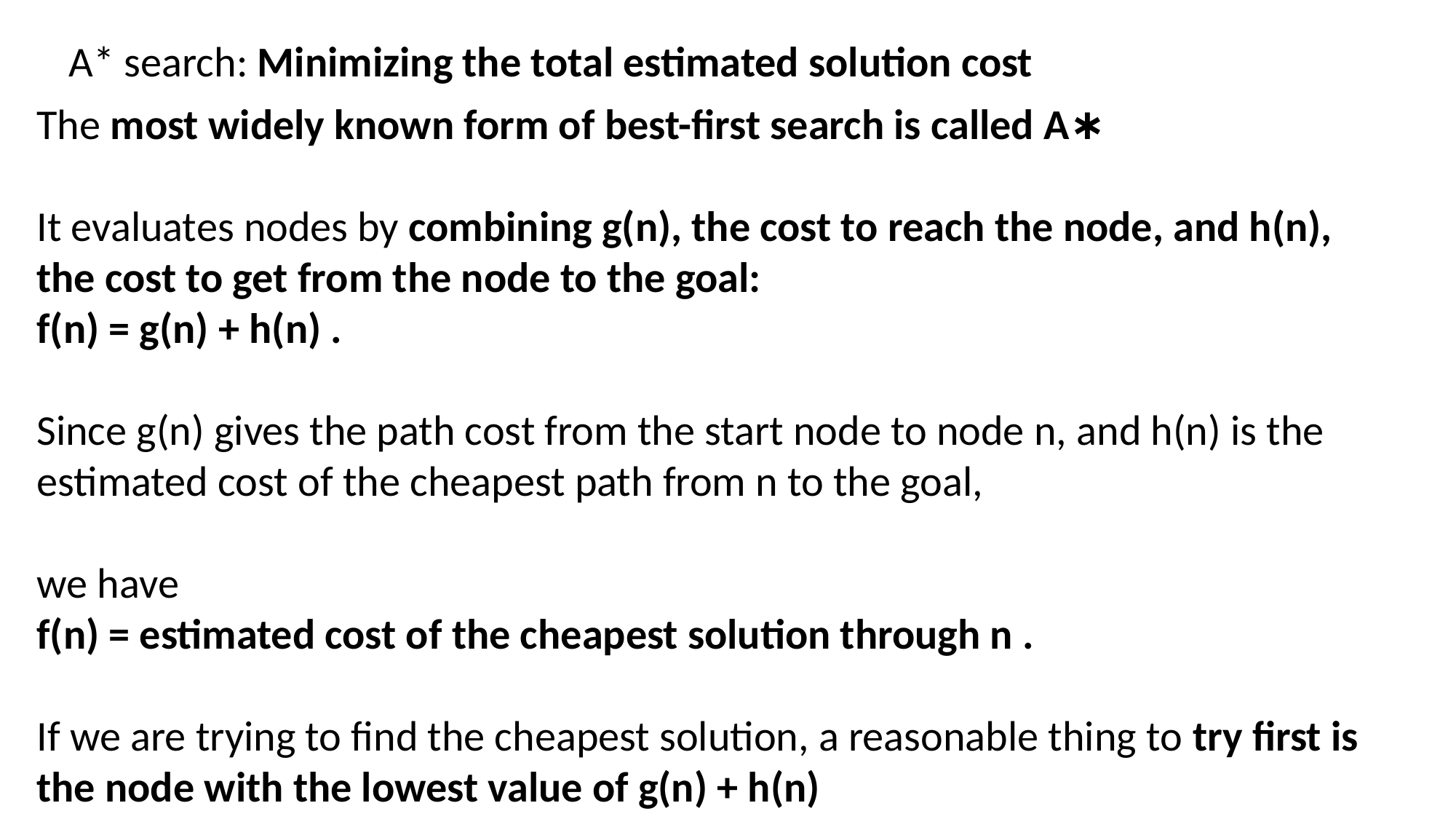

A* search: Minimizing the total estimated solution cost
The most widely known form of best-first search is called A∗

It evaluates nodes by combining g(n), the cost to reach the node, and h(n), the cost to get from the node to the goal:
f(n) = g(n) + h(n) .

Since g(n) gives the path cost from the start node to node n, and h(n) is the estimated cost of the cheapest path from n to the goal,

we have
f(n) = estimated cost of the cheapest solution through n .

If we are trying to find the cheapest solution, a reasonable thing to try first is the node with the lowest value of g(n) + h(n)